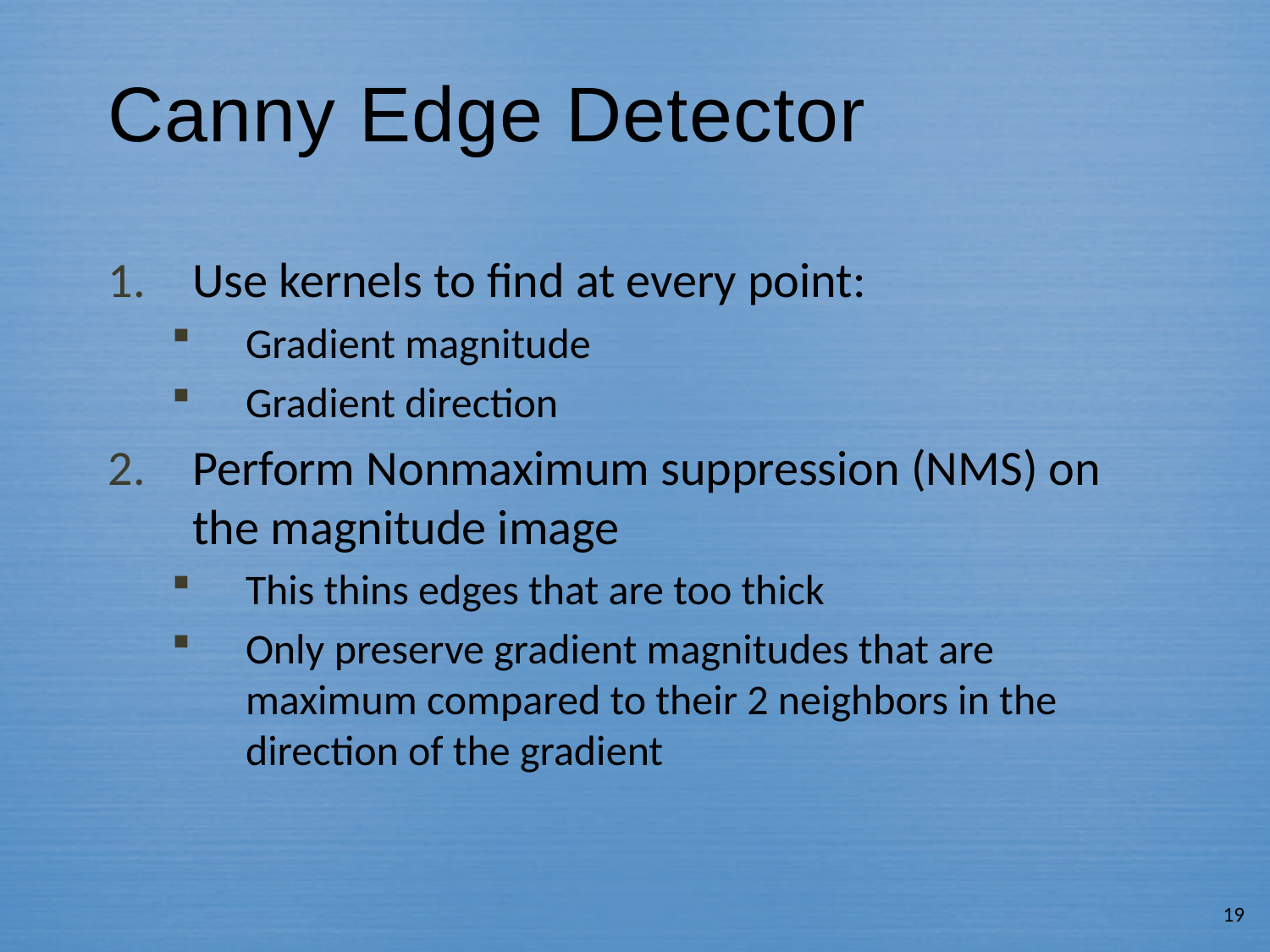

# Canny Edge Detector
Use kernels to find at every point:
Gradient magnitude
Gradient direction
Perform Nonmaximum suppression (NMS) on the magnitude image
This thins edges that are too thick
Only preserve gradient magnitudes that are maximum compared to their 2 neighbors in the direction of the gradient
19